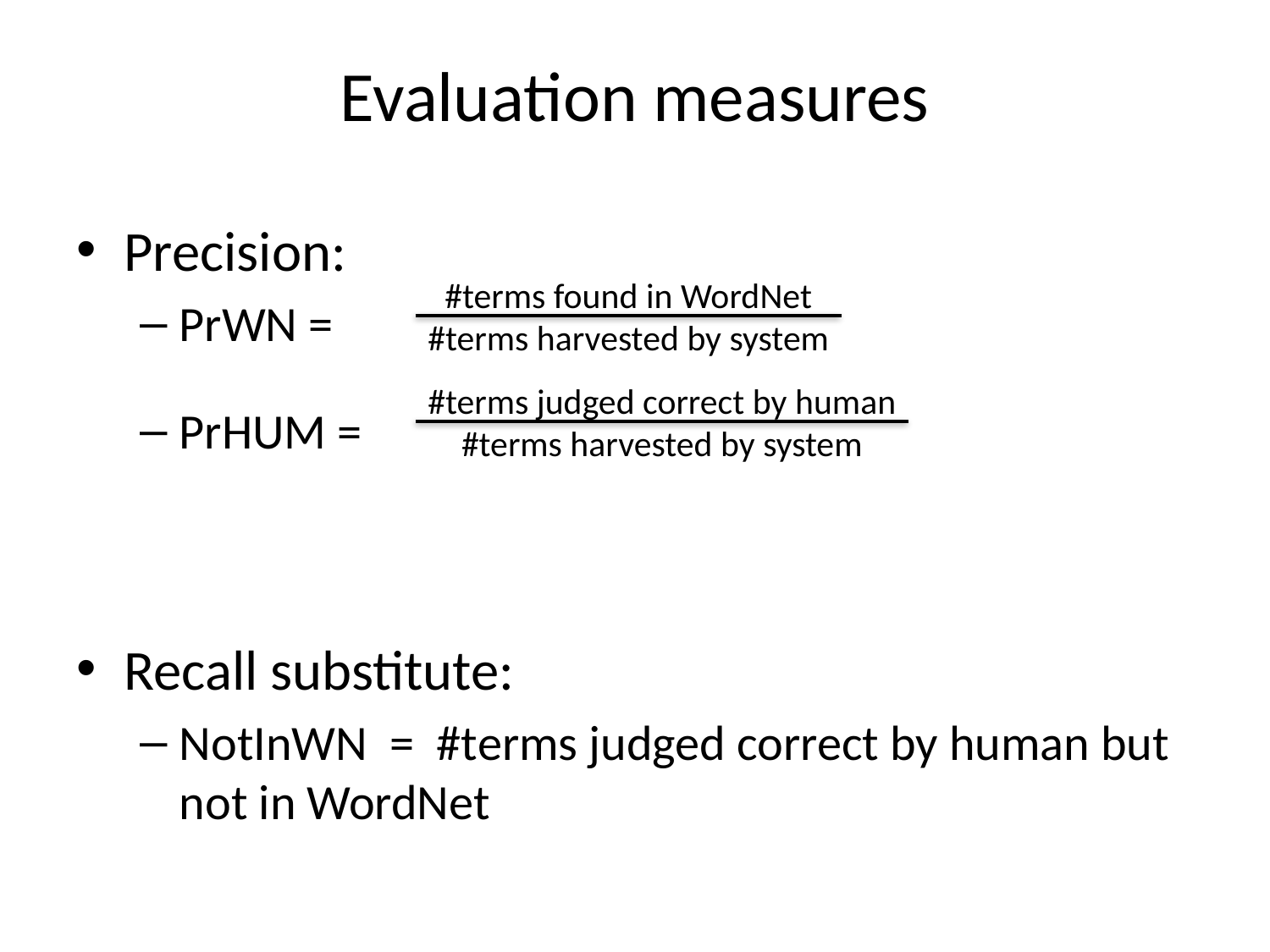

# Evaluation measures
Precision:
PrWN =
PrHUM =

Recall substitute:
NotInWN  =  #terms judged correct by human but not in WordNet

#terms found in WordNet
#terms harvested by system
#terms judged correct by human
#terms harvested by system